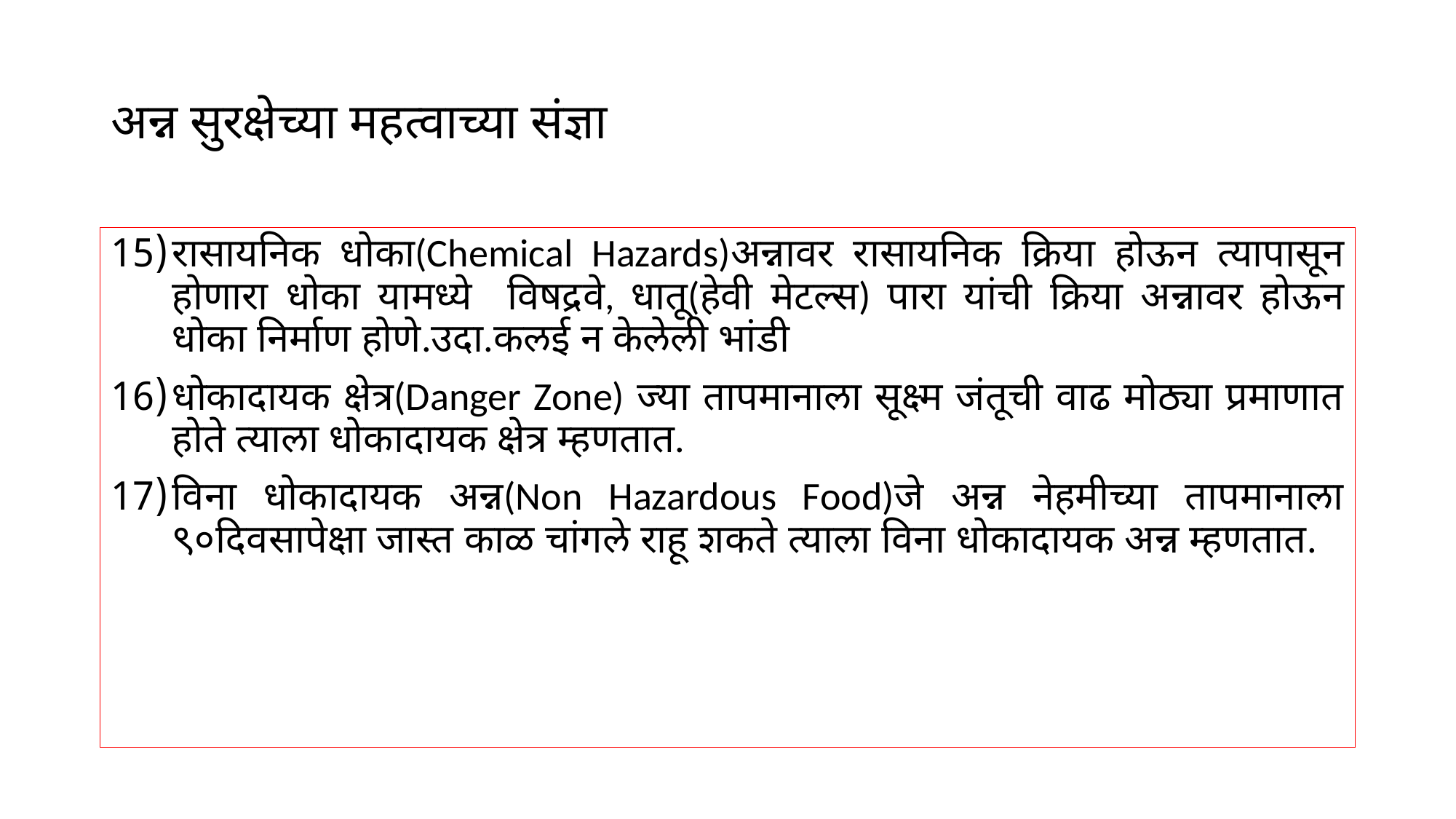

# अन्न सुरक्षेच्या महत्वाच्या संज्ञा
रासायनिक धोका(Chemical Hazards)अन्नावर रासायनिक क्रिया होऊन त्यापासून होणारा धोका यामध्ये  विषद्रवे, धातू(हेवी मेटल्स) पारा यांची क्रिया अन्नावर होऊन धोका निर्माण होणे.उदा.कलई न केलेली भांडी
धोकादायक क्षेत्र(Danger Zone) ज्या तापमानाला सूक्ष्म जंतूची वाढ मोठ्या प्रमाणात होते त्याला धोकादायक क्षेत्र म्हणतात.
विना धोकादायक अन्न(Non Hazardous Food)जे अन्न नेहमीच्या तापमानाला ९०दिवसापेक्षा जास्त काळ चांगले राहू शकते त्याला विना धोकादायक अन्न म्हणतात.